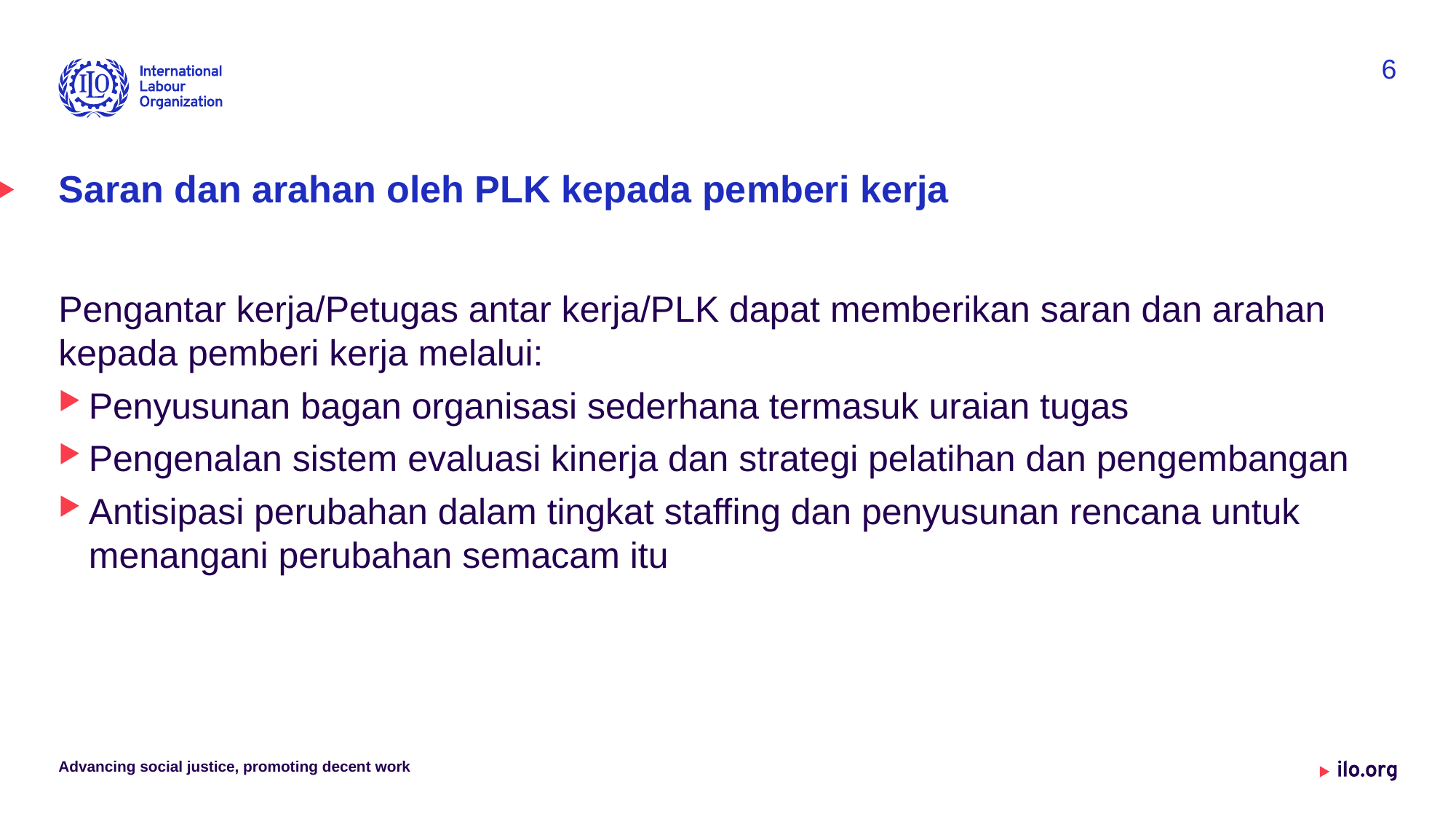

6
# Saran dan arahan oleh PLK kepada pemberi kerja
Pengantar kerja/Petugas antar kerja/PLK dapat memberikan saran dan arahan kepada pemberi kerja melalui:
Penyusunan bagan organisasi sederhana termasuk uraian tugas
Pengenalan sistem evaluasi kinerja dan strategi pelatihan dan pengembangan
Antisipasi perubahan dalam tingkat staffing dan penyusunan rencana untuk menangani perubahan semacam itu

Advancing social justice, promoting decent work
Date: Monday / 01 / October / 2019